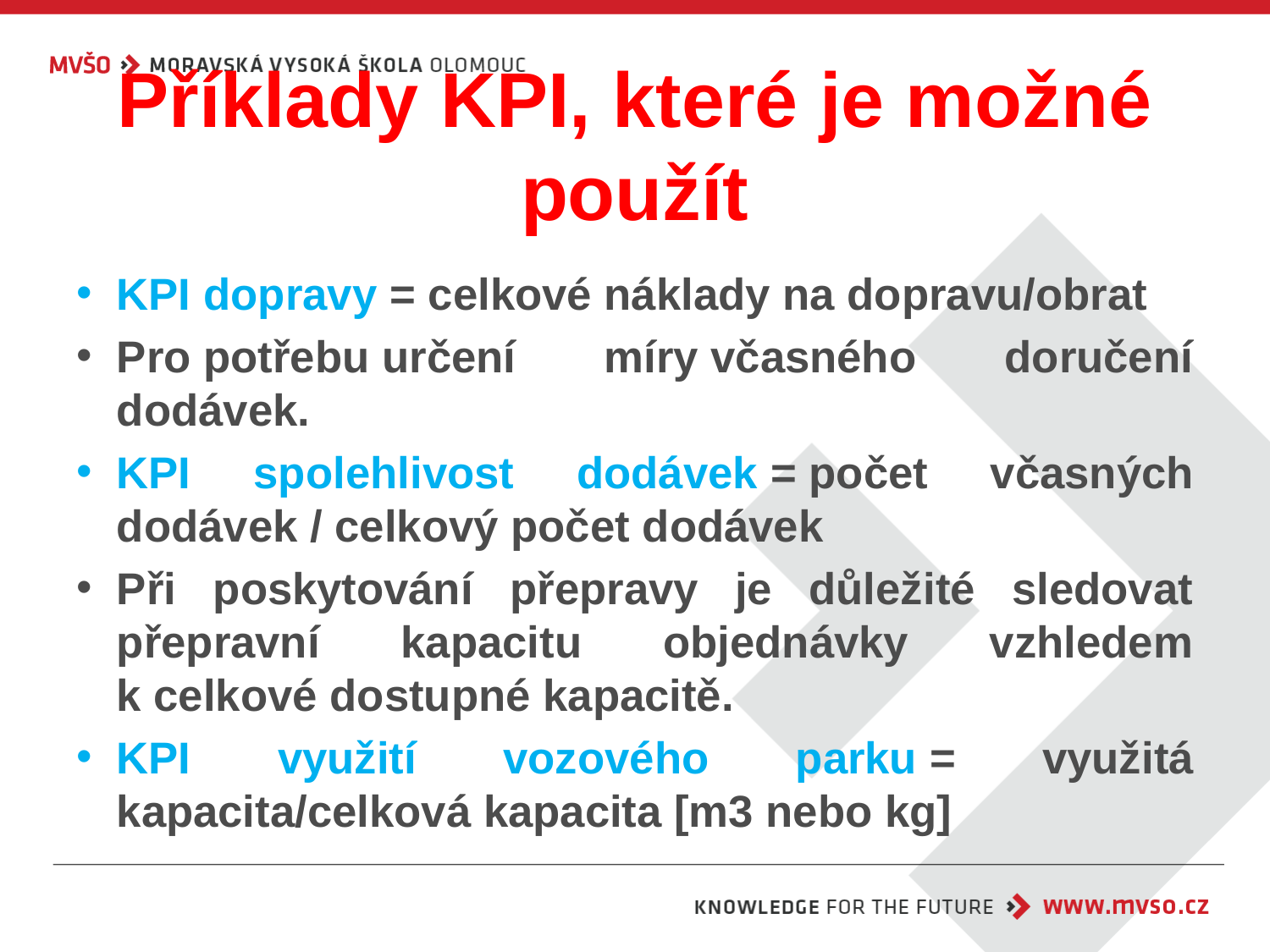

# Příklady KPI, které je možné použít
KPI dopravy = celkové náklady na dopravu/obrat
Pro potřebu určení míry včasného doručení dodávek.
KPI spolehlivost dodávek = počet včasných dodávek / celkový počet dodávek
Při poskytování přepravy je důležité sledovat přepravní kapacitu objednávky vzhledem
k celkové dostupné kapacitě.
KPI využití vozového parku = využitá kapacita/celková kapacita [m3 nebo kg]